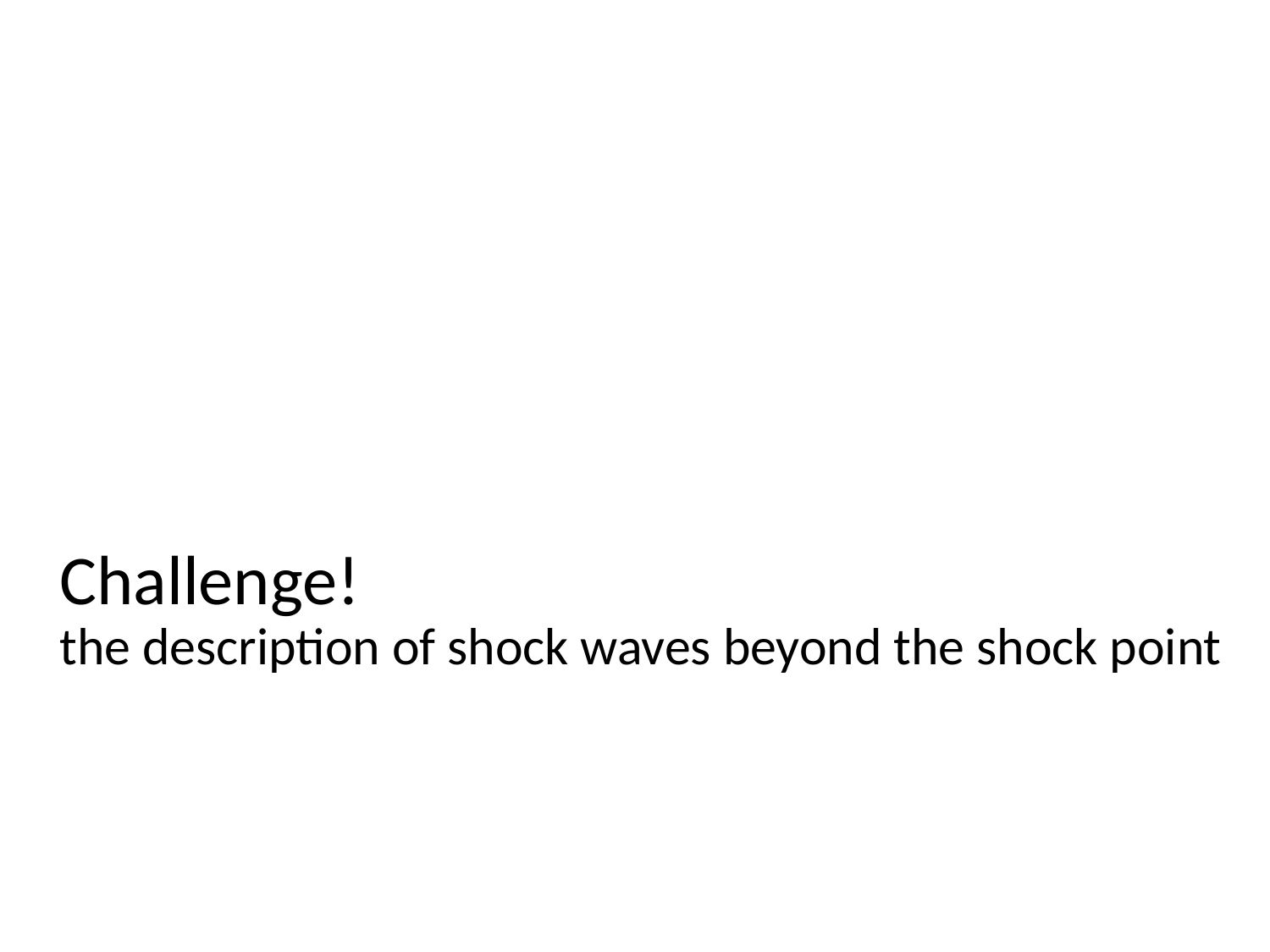

# Challenge! the description of shock waves beyond the shock point